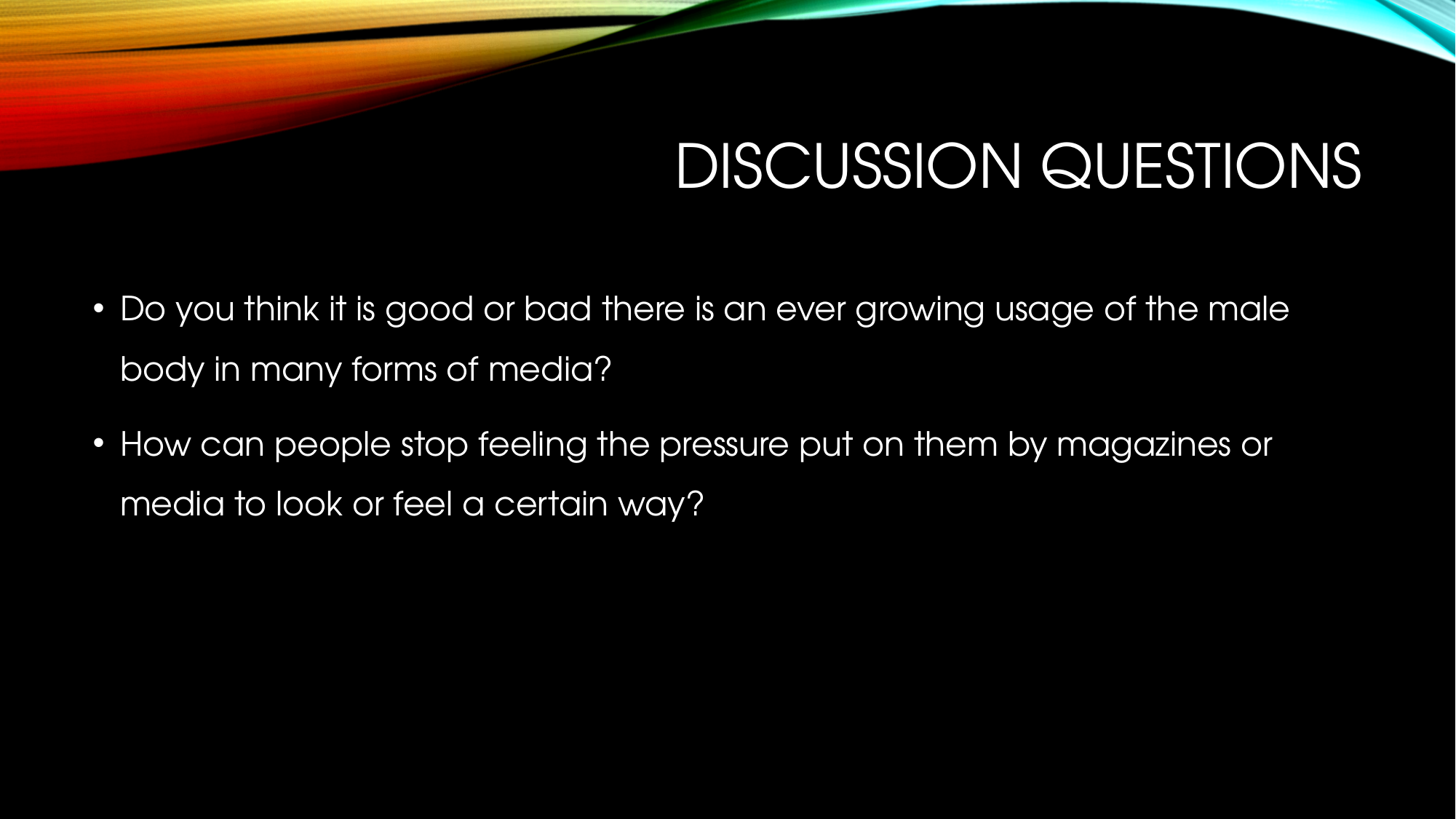

# Discussion questions
Do you think it is good or bad there is an ever growing usage of the male body in many forms of media?
How can people stop feeling the pressure put on them by magazines or media to look or feel a certain way?